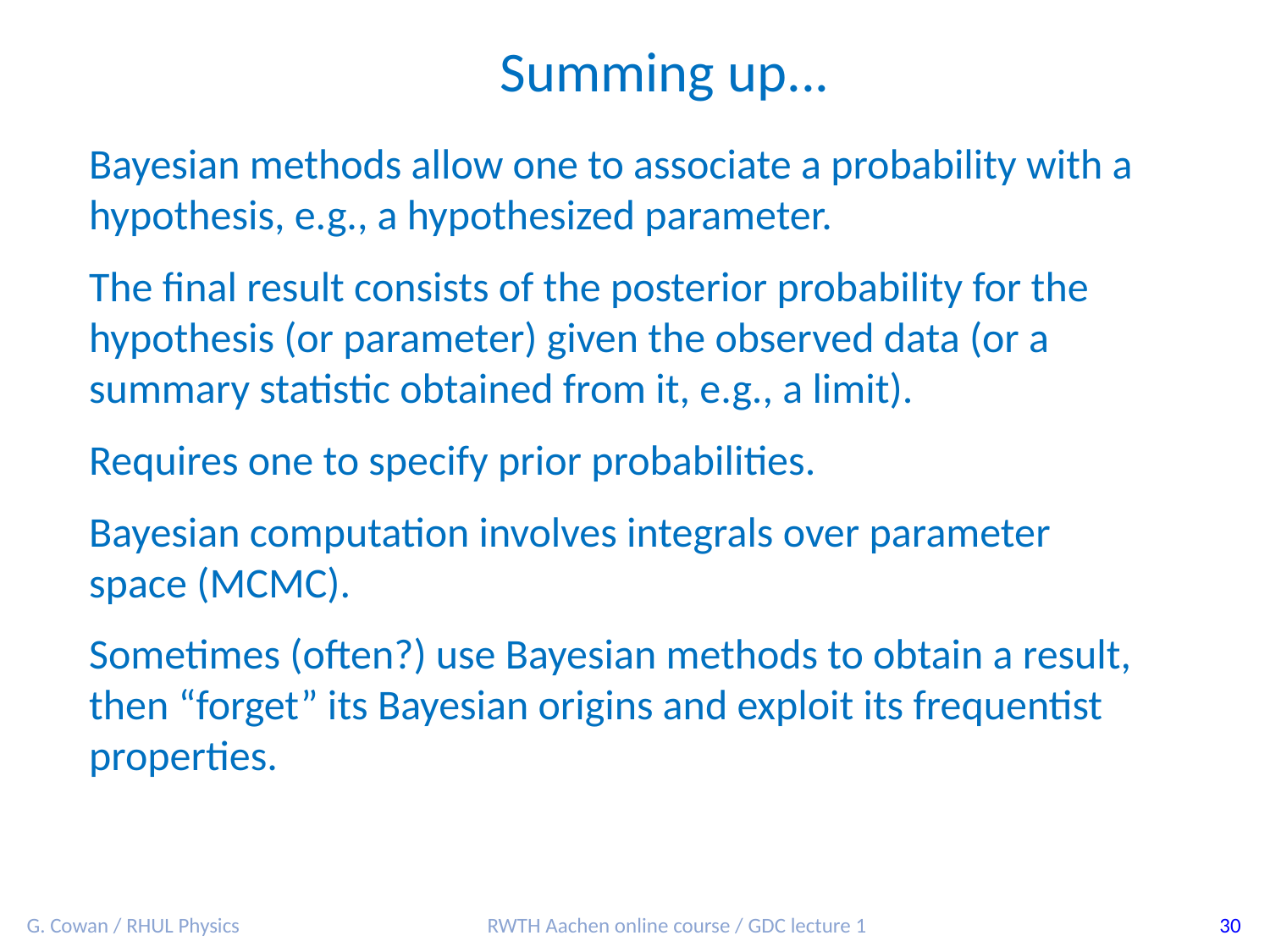

Summing up...
Bayesian methods allow one to associate a probability with a hypothesis, e.g., a hypothesized parameter.
The final result consists of the posterior probability for the hypothesis (or parameter) given the observed data (or a summary statistic obtained from it, e.g., a limit).
Requires one to specify prior probabilities.
Bayesian computation involves integrals over parameter space (MCMC).
Sometimes (often?) use Bayesian methods to obtain a result, then “forget” its Bayesian origins and exploit its frequentist properties.
G. Cowan / RHUL Physics
RWTH Aachen online course / GDC lecture 1
30